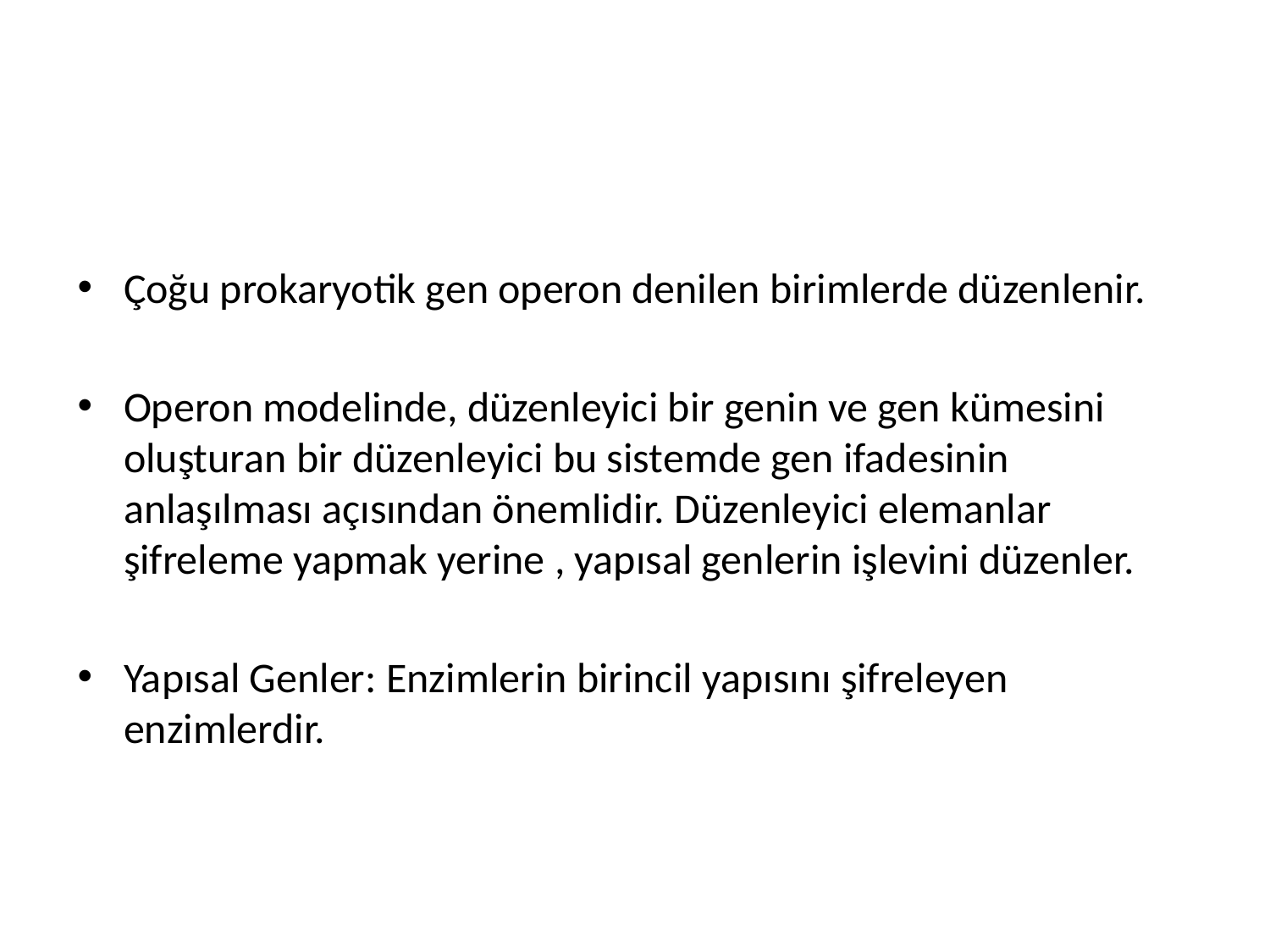

Çoğu prokaryotik gen operon denilen birimlerde düzenlenir.

Operon modelinde, düzenleyici bir genin ve gen kümesini oluşturan bir düzenleyici bu sistemde gen ifadesinin anlaşılması açısından önemlidir. Düzenleyici elemanlar şifreleme yapmak yerine , yapısal genlerin işlevini düzenler.

Yapısal Genler: Enzimlerin birincil yapısını şifreleyen enzimlerdir.